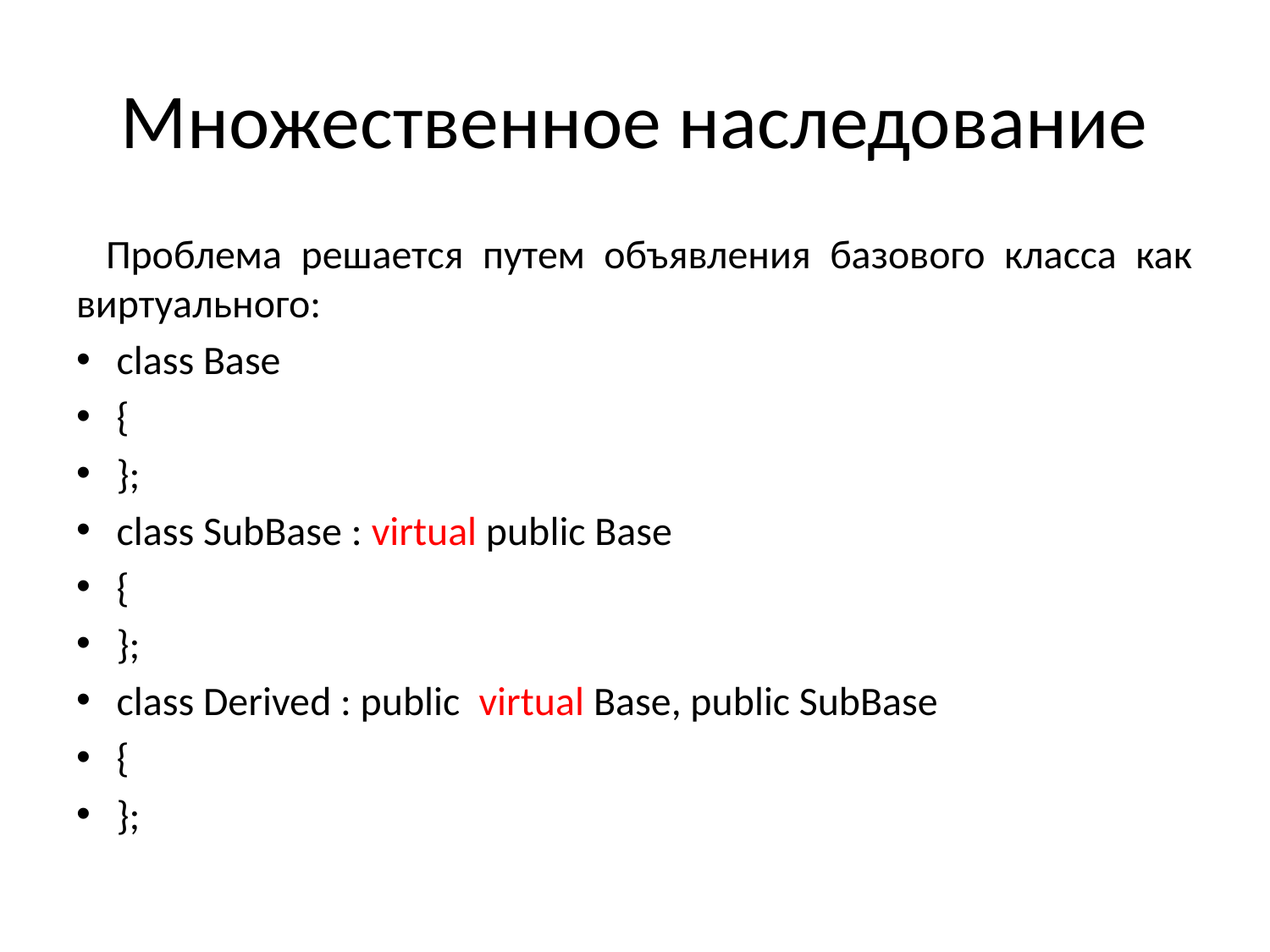

# Множественное наследование
Проблема решается путем объявления базового класса как виртуального:
class Base
{
};
class SubBase : virtual public Base
{
};
class Derived : public  virtual Base, public SubBase
{
};